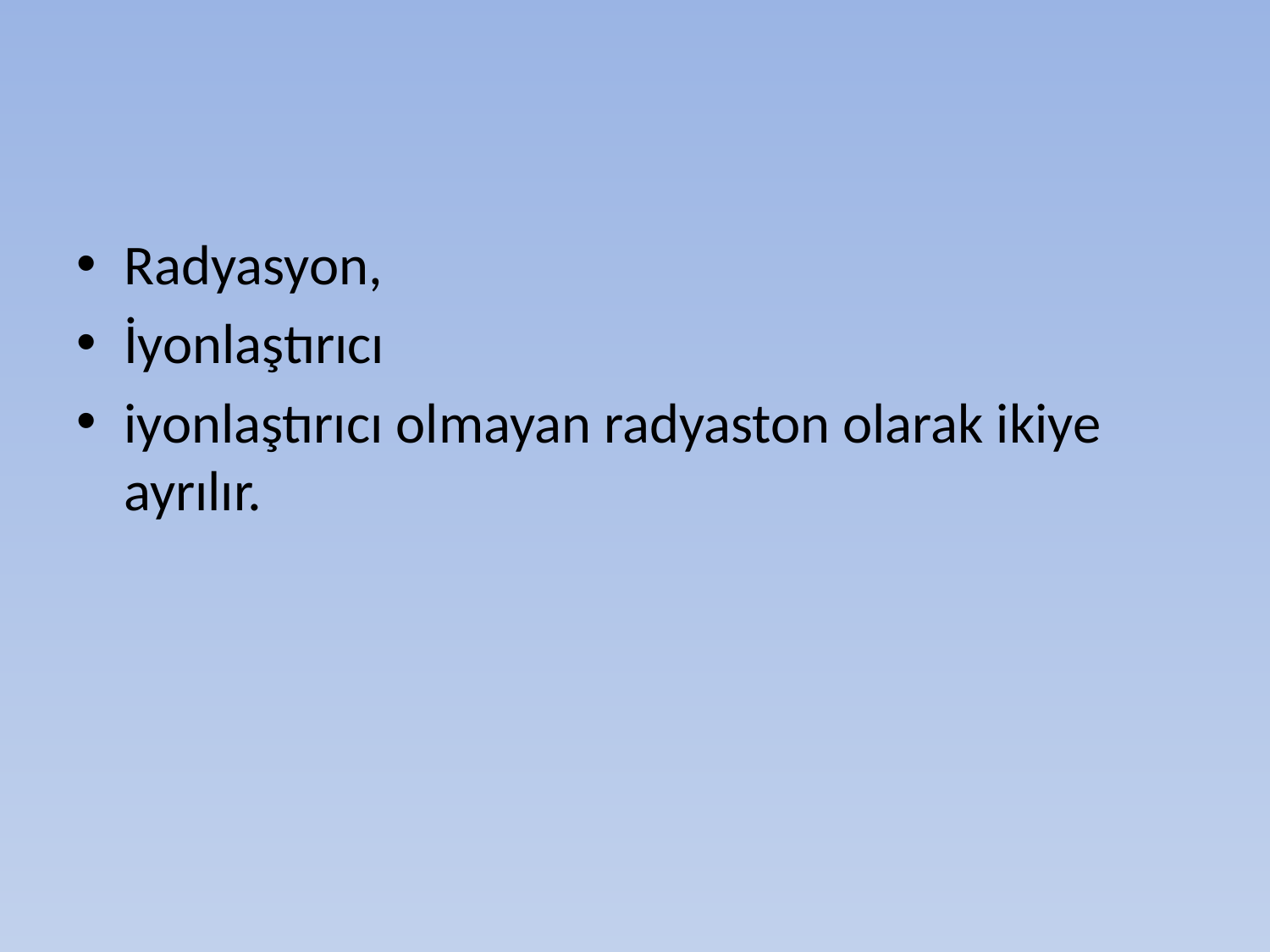

#
Radyasyon,
İyonlaştırıcı
iyonlaştırıcı olmayan radyaston olarak ikiye ayrılır.